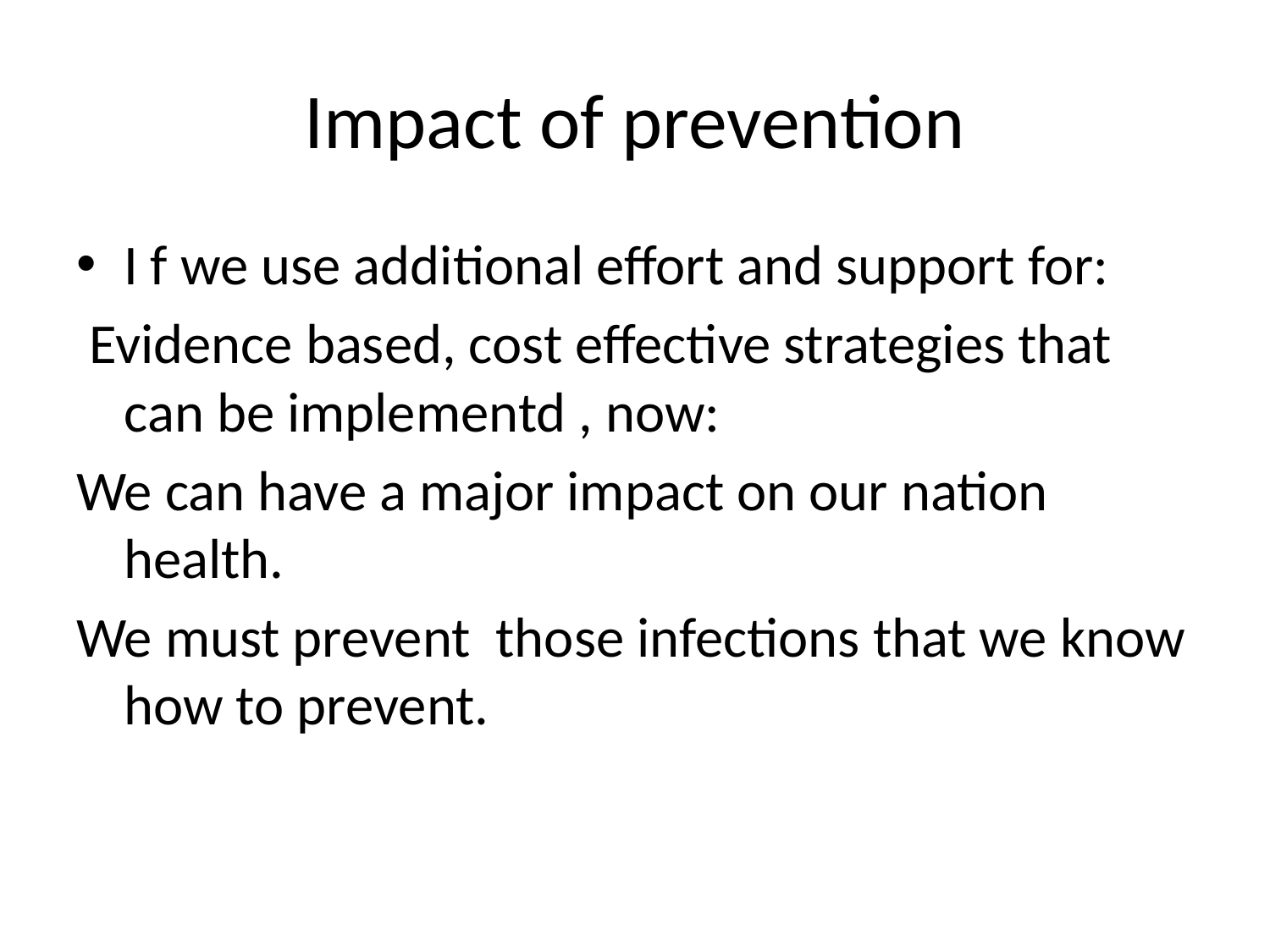

# Impact of prevention
I f we use additional effort and support for:
 Evidence based, cost effective strategies that can be implementd , now:
We can have a major impact on our nation health.
We must prevent  those infections that we know how to prevent.